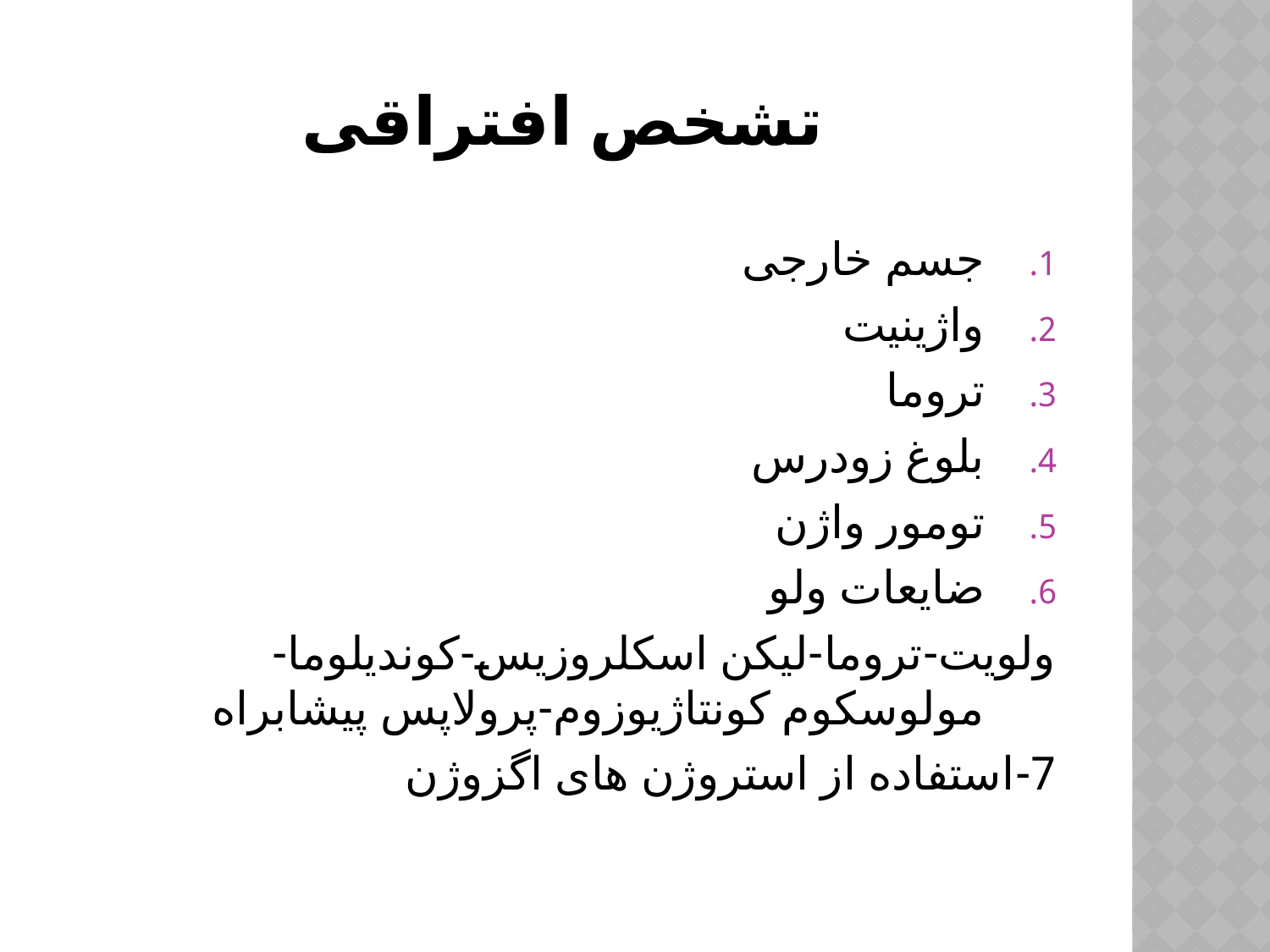

# تشخص افتراقی
جسم خارجی
واژینیت
تروما
بلوغ زودرس
تومور واژن
ضایعات ولو
ولویت-تروما-لیکن اسکلروزیس-کوندیلوما-مولوسکوم کونتاژیوزوم-پرولاپس پیشابراه
7-استفاده از استروژن های اگزوژن